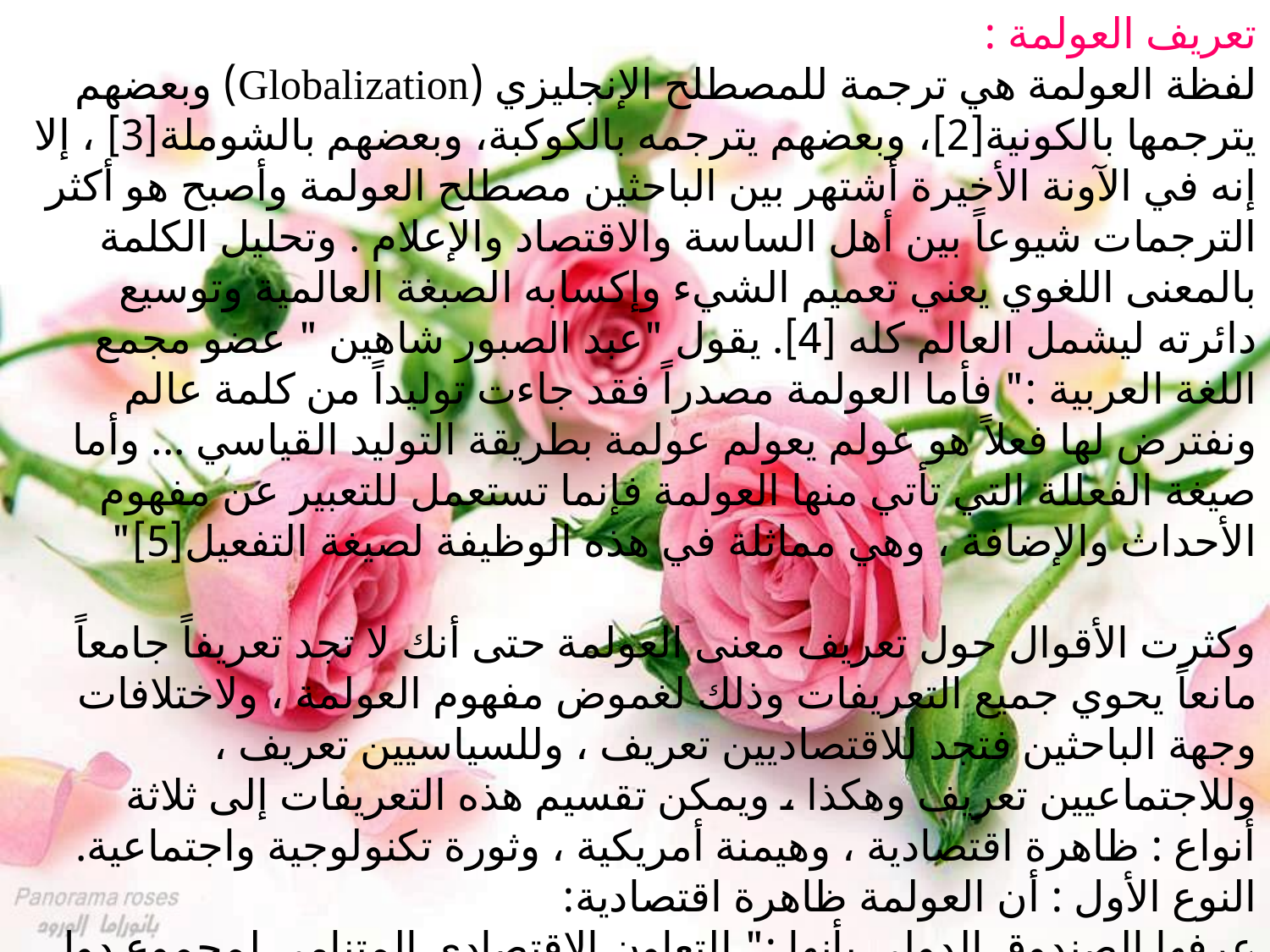

تعريف العولمة :
لفظة العولمة هي ترجمة للمصطلح الإنجليزي (Globalization) وبعضهم يترجمها بالكونية[2]، وبعضهم يترجمه بالكوكبة، وبعضهم بالشوملة[3] ، إلا إنه في الآونة الأخيرة أشتهر بين الباحثين مصطلح العولمة وأصبح هو أكثر الترجمات شيوعاً بين أهل الساسة والاقتصاد والإعلام . وتحليل الكلمة بالمعنى اللغوي يعني تعميم الشيء وإكسابه الصبغة العالمية وتوسيع دائرته ليشمل العالم كله [4]. يقول "عبد الصبور شاهين " عضو مجمع اللغة العربية :" فأما العولمة مصدراً فقد جاءت توليداً من كلمة عالم ونفترض لها فعلاً هو عولم يعولم عولمة بطريقة التوليد القياسي ... وأما صيغة الفعللة التي تأتي منها العولمة فإنما تستعمل للتعبير عن مفهوم الأحداث والإضافة ، وهي مماثلة في هذه الوظيفة لصيغة التفعيل[5]"
وكثرت الأقوال حول تعريف معنى العولمة حتى أنك لا تجد تعريفاً جامعاً مانعاً يحوي جميع التعريفات وذلك لغموض مفهوم العولمة ، ولاختلافات وجهة الباحثين فتجد للاقتصاديين تعريف ، وللسياسيين تعريف ، وللاجتماعيين تعريف وهكذا ، ويمكن تقسيم هذه التعريفات إلى ثلاثة أنواع : ظاهرة اقتصادية ، وهيمنة أمريكية ، وثورة تكنولوجية واجتماعية.
النوع الأول : أن العولمة ظاهرة اقتصادية:
عرفها الصندوق الدولي بأنها :" التعاون الاقتصادي المتنامي لمجموع دول العالم والذي يحتّمه ازدياد حجم التعامل بالسلع والخدمات وتنوعها عبر الحدود إضافة إلى رؤوس الأموال الدولية والانتشار المتسارع للتقنية في أرجاء العالم كله [6]" .